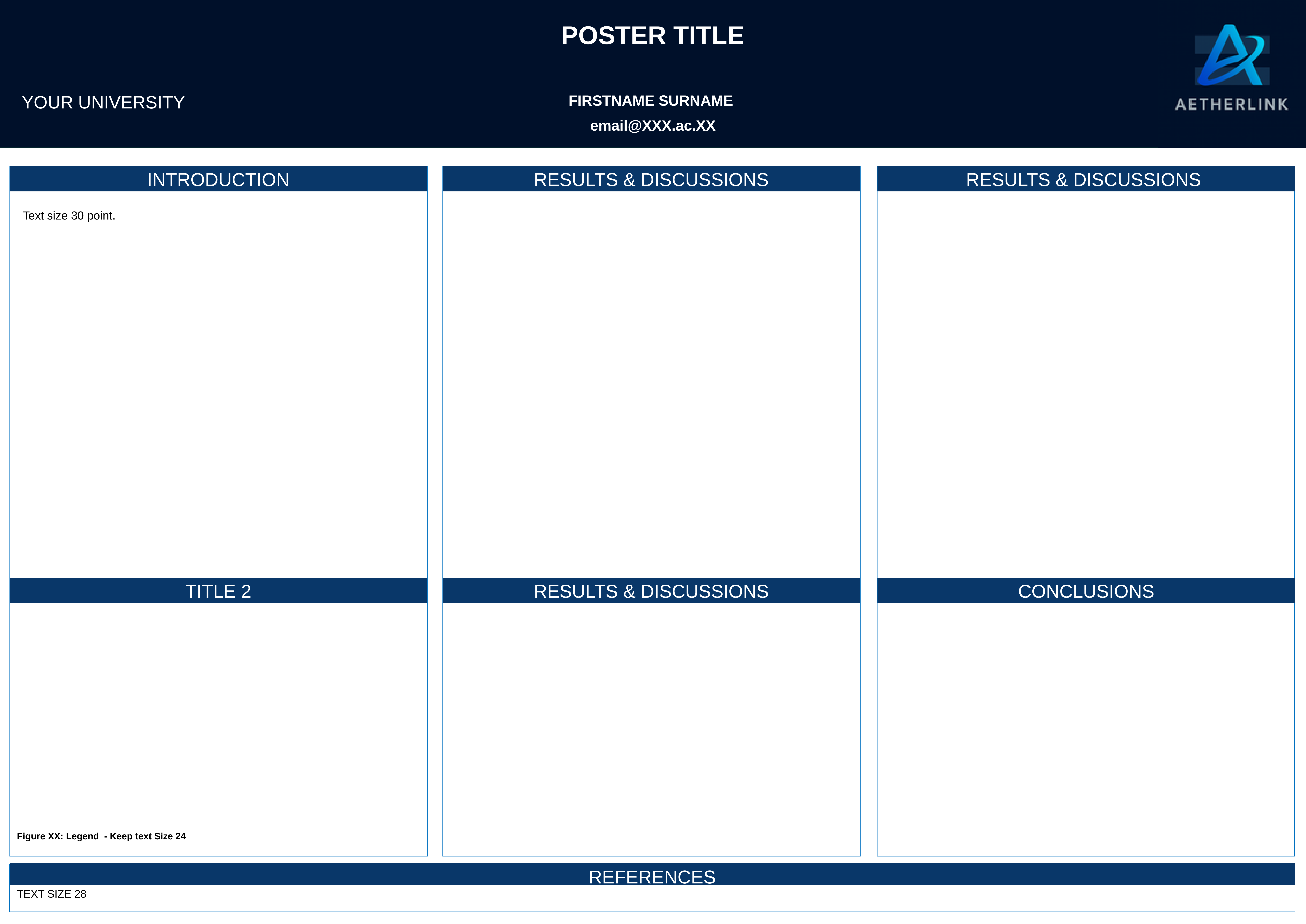

POSTER TITLE
YOUR UNIVERSITY
FIRSTNAME SURNAME
email@XXX.ac.XX
RESULTS & DISCUSSIONS

INTRODUCTION

RESULTS & DISCUSSIONS

Text size 30 point.

TITLE 2

RESULTS & DISCUSSIONS

CONCLUSIONS

Figure XX: Legend  - Keep text Size 24
REFERENCES

TEXT SIZE 28